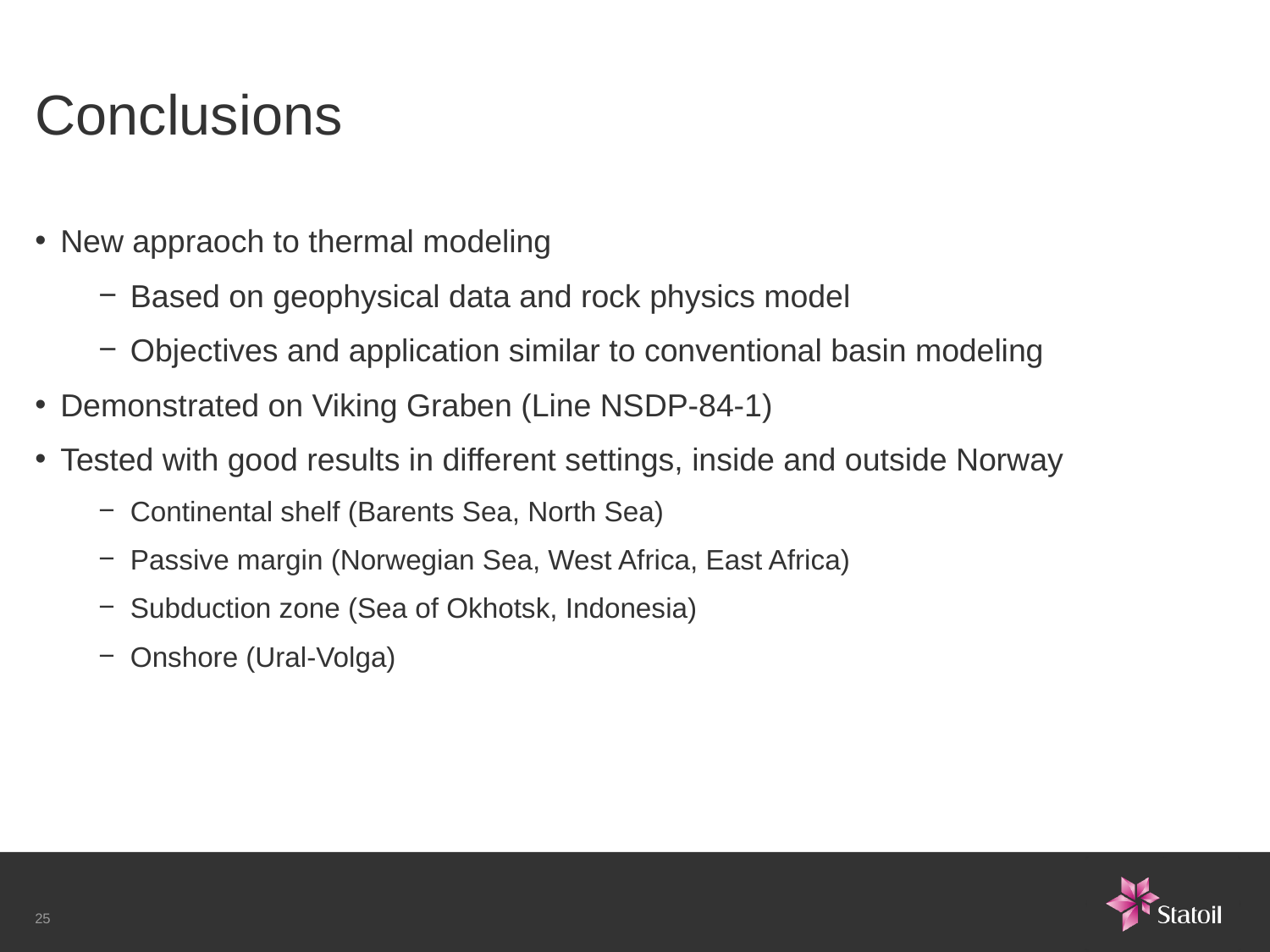

# Conclusions
New appraoch to thermal modeling
Based on geophysical data and rock physics model
Objectives and application similar to conventional basin modeling
Demonstrated on Viking Graben (Line NSDP-84-1)
Tested with good results in different settings, inside and outside Norway
Continental shelf (Barents Sea, North Sea)
Passive margin (Norwegian Sea, West Africa, East Africa)
Subduction zone (Sea of Okhotsk, Indonesia)
Onshore (Ural-Volga)
25